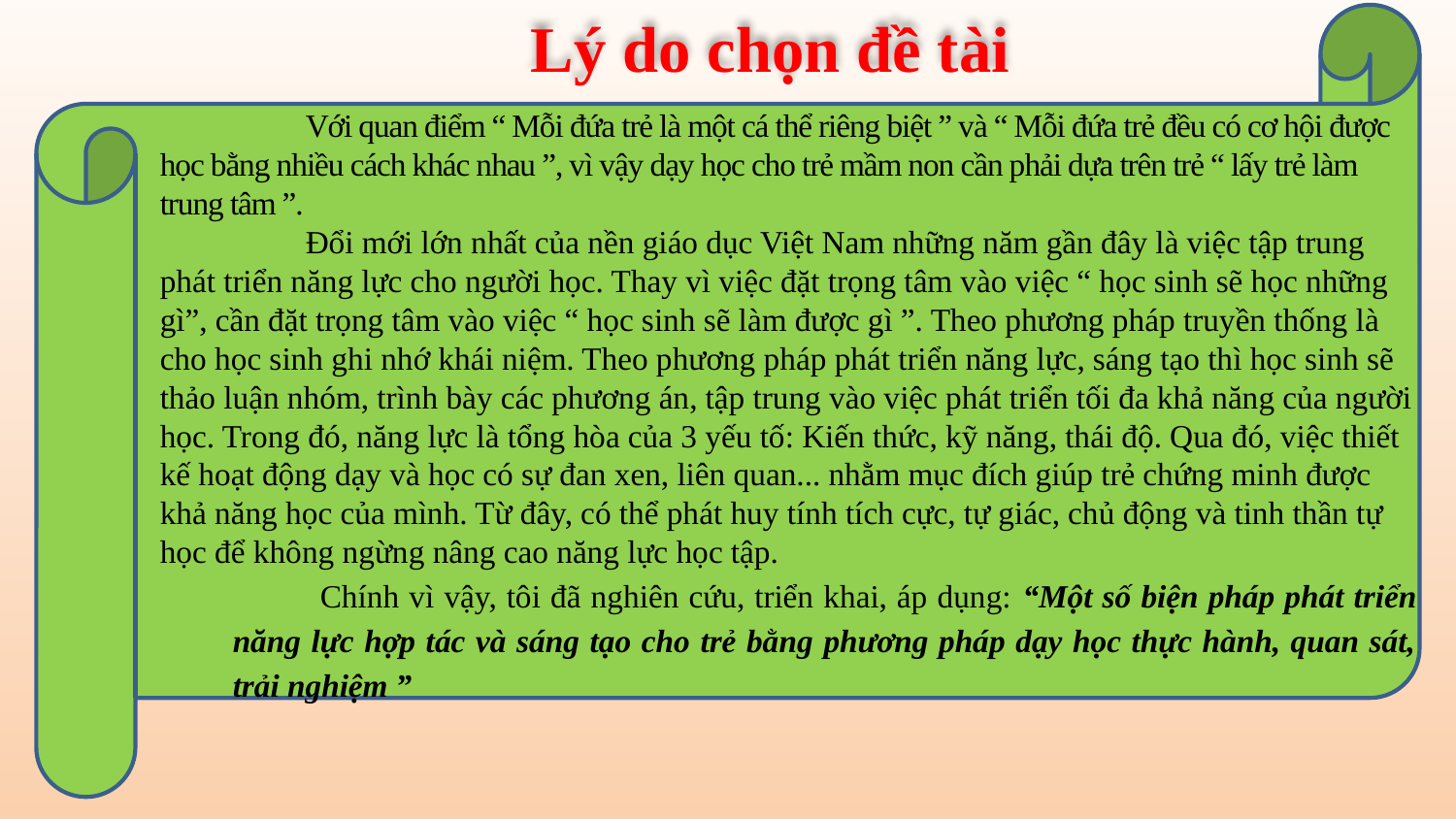

Lý do chọn đề tài

	Với quan điểm “ Mỗi đứa trẻ là một cá thể riêng biệt ” và “ Mỗi đứa trẻ đều có cơ hội được học bằng nhiều cách khác nhau ”, vì vậy dạy học cho trẻ mầm non cần phải dựa trên trẻ “ lấy trẻ làm trung tâm ”.
	Đổi mới lớn nhất của nền giáo dục Việt Nam những năm gần đây là việc tập trung phát triển năng lực cho người học. Thay vì việc đặt trọng tâm vào việc “ học sinh sẽ học những gì”, cần đặt trọng tâm vào việc “ học sinh sẽ làm được gì ”. Theo phương pháp truyền thống là cho học sinh ghi nhớ khái niệm. Theo phương pháp phát triển năng lực, sáng tạo thì học sinh sẽ thảo luận nhóm, trình bày các phương án, tập trung vào việc phát triển tối đa khả năng của người học. Trong đó, năng lực là tổng hòa của 3 yếu tố: Kiến thức, kỹ năng, thái độ. Qua đó, việc thiết kế hoạt động dạy và học có sự đan xen, liên quan... nhằm mục đích giúp trẻ chứng minh được khả năng học của mình. Từ đây, có thể phát huy tính tích cực, tự giác, chủ động và tinh thần tự học để không ngừng nâng cao năng lực học tập.
Chính vì vậy, tôi đã nghiên cứu, triển khai, áp dụng: “Một số biện pháp phát triển năng lực hợp tác và sáng tạo cho trẻ bằng phương pháp dạy học thực hành, quan sát, trải nghiệm ”